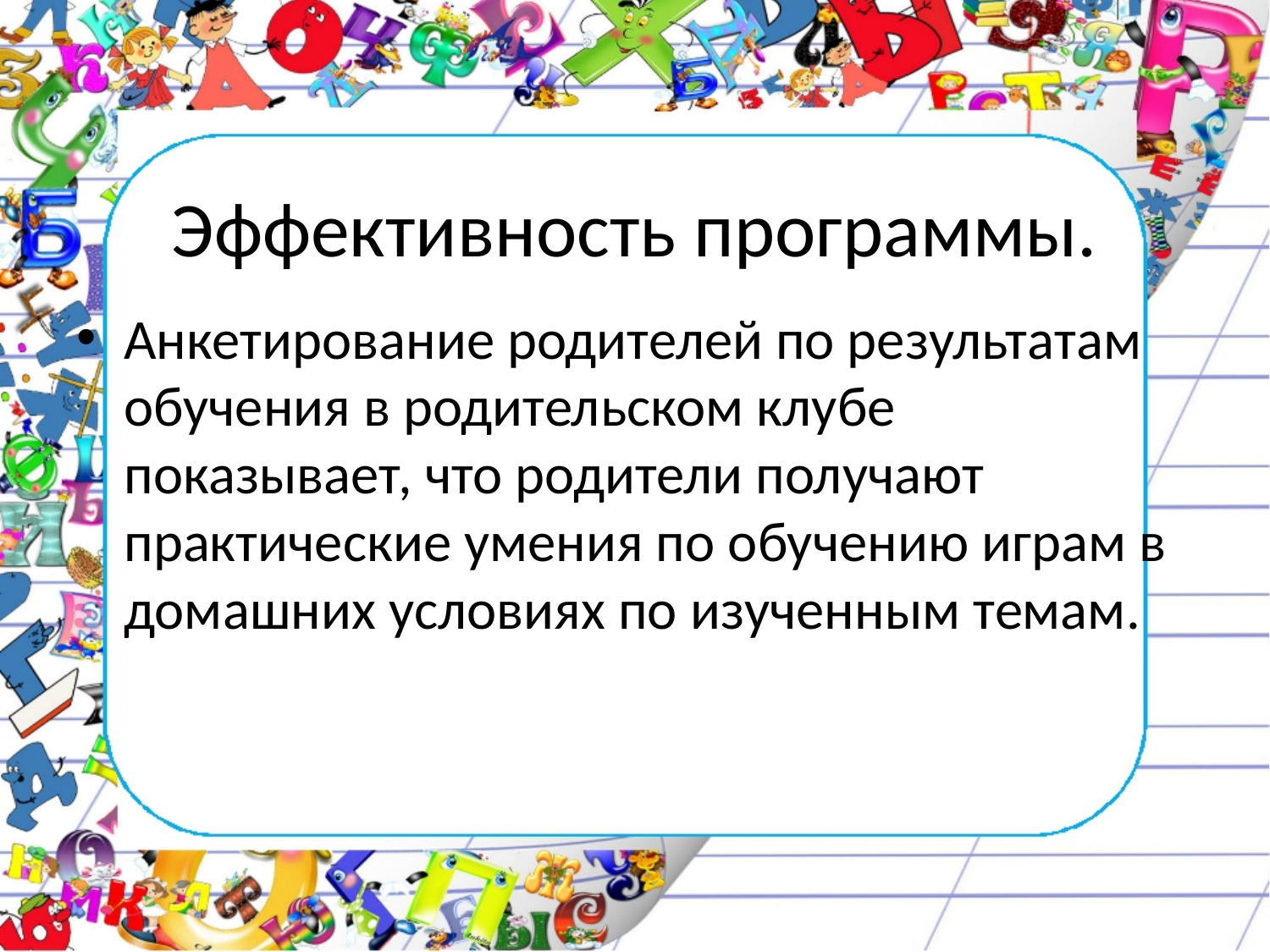

# Эффективность программы.
Анкетирование родителей по результатам обучения в родительском клубе показывает, что родители получают практические умения по обучению играм в домашних условиях по изученным темам.